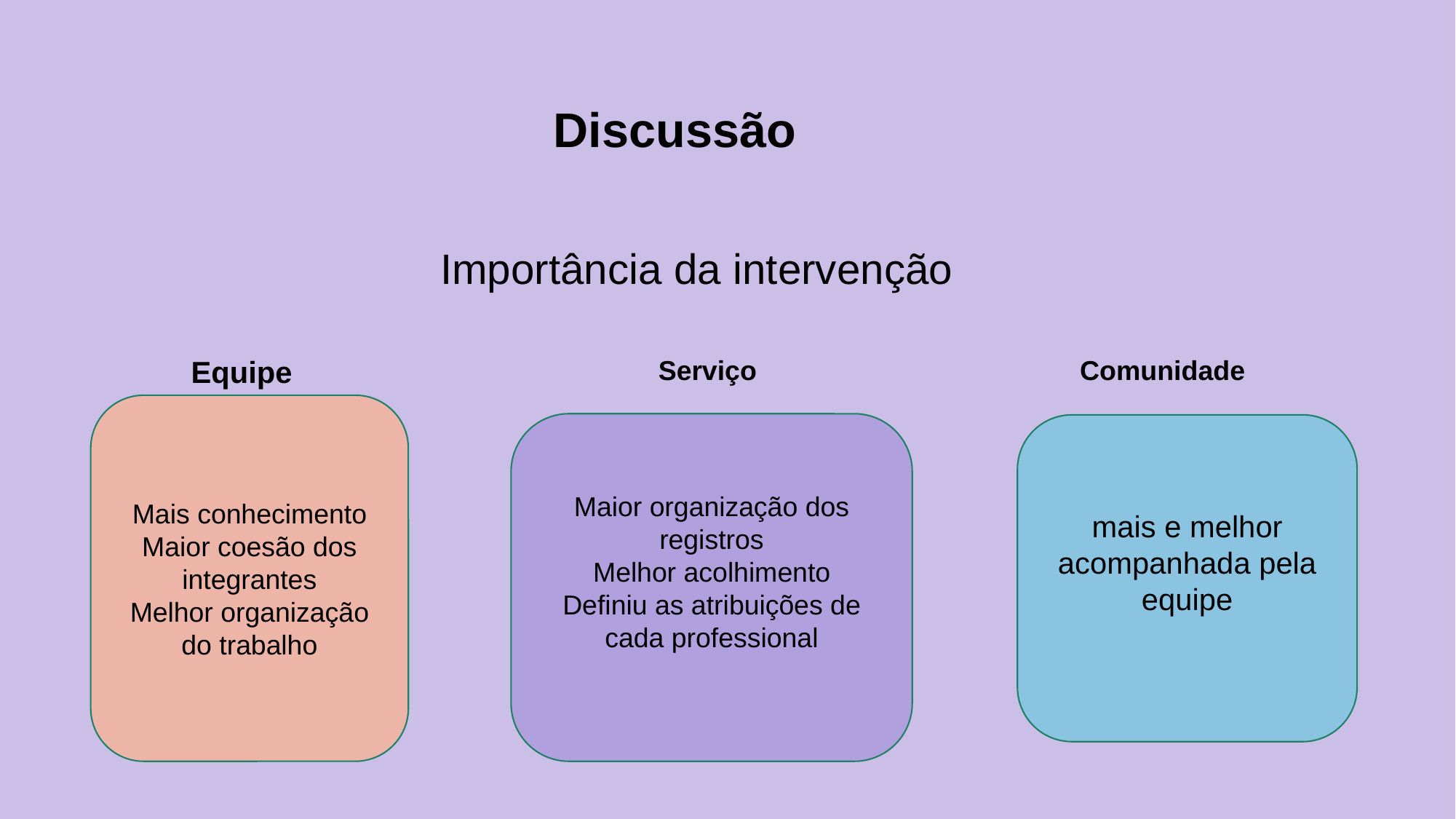

Discussão
Importância da intervenção
Equipe
Serviço
Comunidade
Mais conhecimento
Maior coesão dos integrantes
Melhor organização do trabalho
Maior organização dos registros
Melhor acolhimento
Definiu as atribuições de cada professional

mais e melhor acompanhada pela equipe